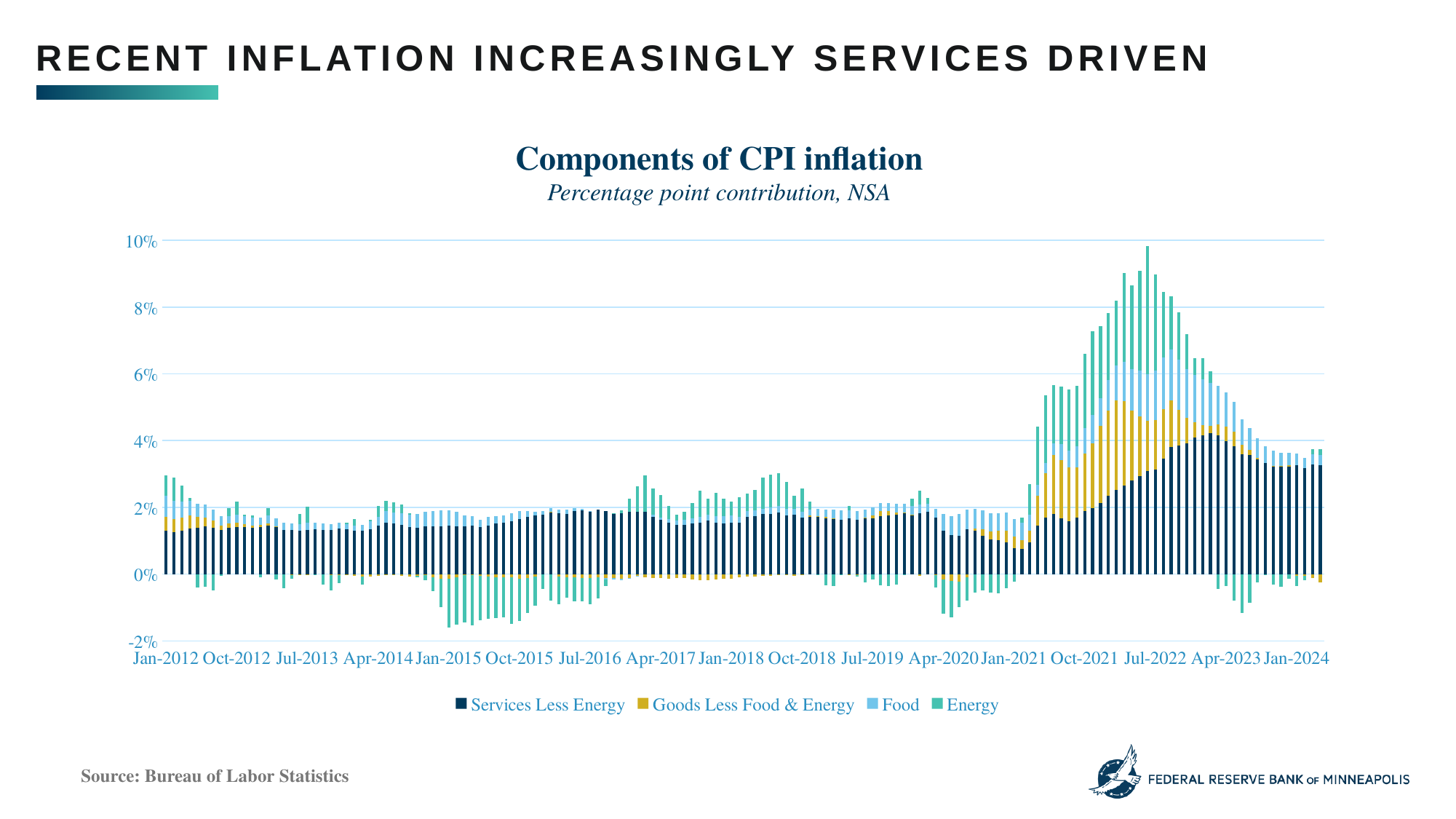

recent inflation increasingly services driven

Components of CPI inflation
Percentage point contribution, NSA

### Chart

| Category | Services Less Energy | Goods Less Food & Energy | Food | Energy |
|---|---|---|---|---|
| Jan-2012 | 0.0129 | 0.0043 | 0.0063 | 0.006 |
| Feb-2012 | 0.0125 | 0.004 | 0.0055 | 0.007 |
| Mar-2012 | 0.0129 | 0.0041 | 0.0047 | 0.0048 |
| Apr-2012 | 0.0136 | 0.0039 | 0.0044 | 0.0009 |
| May-2012 | 0.0139 | 0.0032 | 0.004 | -0.004 |
| Jun-2012 | 0.0142 | 0.0027 | 0.0039 | -0.0039 |
| Jul-2012 | 0.0138 | 0.0022 | 0.0033 | -0.0049 |
| Aug-2012 | 0.0133 | 0.0013 | 0.0028 | -0.0006 |
| Sep-2012 | 0.0138 | 0.0013 | 0.0023 | 0.0024 |
| Oct-2012 | 0.014 | 0.0013 | 0.0024 | 0.0041 |
| Nov-2012 | 0.014 | 0.0009 | 0.0025 | 0.0003 |
| Dec-2012 | 0.0139 | 0.0006 | 0.0025 | 0.0005 |
| Jan-2013 | 0.014 | 0.0007 | 0.0023 | -0.0009 |
| Feb-2013 | 0.0146 | 0.0006 | 0.0023 | 0.0023 |
| Mar-2013 | 0.0143 | 0.0001 | 0.0022 | -0.0016 |
| Apr-2013 | 0.0132 | -0.0001 | 0.0022 | -0.0042 |
| May-2013 | 0.0132 | -0.0003 | 0.0019 | -0.001 |
| Jun-2013 | 0.0129 | -0.0004 | 0.002 | 0.0032 |
| Jul-2013 | 0.0133 | -0.0003 | 0.002 | 0.0048 |
| Aug-2013 | 0.0135 | -0.0001 | 0.002 | -0.0001 |
| Sep-2013 | 0.0133 | -0.0001 | 0.0019 | -0.003 |
| Oct-2013 | 0.0132 | -0.0003 | 0.0018 | -0.0046 |
| Nov-2013 | 0.0136 | -0.0004 | 0.0017 | -0.0023 |
| Dec-2013 | 0.0134 | -0.0001 | 0.0015 | 0.0004 |
| Jan-2014 | 0.0131 | -0.0006 | 0.0015 | 0.0019 |
| Feb-2014 | 0.0129 | -0.0008 | 0.0019 | -0.0023 |
| Mar-2014 | 0.0134 | -0.0007 | 0.0024 | 0.0004 |
| Apr-2014 | 0.0146 | -0.0005 | 0.0026 | 0.0031 |
| May-2014 | 0.0154 | -0.0004 | 0.0034 | 0.0032 |
| Jun-2014 | 0.0152 | -0.0004 | 0.0032 | 0.0031 |
| Jul-2014 | 0.0148 | -0.0006 | 0.0035 | 0.0025 |
| Aug-2014 | 0.014 | -0.0007 | 0.0038 | 0.0004 |
| Sep-2014 | 0.0138 | -0.0005 | 0.0042 | -0.0005 |
| Oct-2014 | 0.0144 | -0.0004 | 0.0043 | -0.0014 |
| Nov-2014 | 0.0143 | -0.001 | 0.0045 | -0.0041 |
| Dec-2014 | 0.0142 | -0.0015 | 0.0049 | -0.0085 |
| Jan-2015 | 0.0146 | -0.0015 | 0.0046 | -0.0145 |
| Feb-2015 | 0.0144 | -0.001 | 0.0042 | -0.0141 |
| Mar-2015 | 0.0142 | -0.0004 | 0.0033 | -0.0142 |
| Apr-2015 | 0.0146 | -0.0004 | 0.0028 | -0.015 |
| May-2015 | 0.0141 | -0.0006 | 0.0022 | -0.0132 |
| Jun-2015 | 0.0146 | -0.0008 | 0.0025 | -0.0125 |
| Jul-2015 | 0.0151 | -0.001 | 0.0023 | -0.0122 |
| Aug-2015 | 0.0153 | -0.0009 | 0.0022 | -0.0121 |
| Sep-2015 | 0.0159 | -0.001 | 0.0023 | -0.014 |
| Oct-2015 | 0.0165 | -0.0014 | 0.0023 | -0.0126 |
| Nov-2015 | 0.0171 | -0.0011 | 0.0018 | -0.0105 |
| Dec-2015 | 0.0175 | -0.0008 | 0.0011 | -0.0086 |
| Jan-2016 | 0.0177 | -0.0002 | 0.0012 | -0.0043 |
| Feb-2016 | 0.0185 | 0.0001 | 0.0012 | -0.008 |
| Mar-2016 | 0.0182 | -0.0007 | 0.0011 | -0.0083 |
| Apr-2016 | 0.0181 | -0.001 | 0.0013 | -0.006 |
| May-2016 | 0.0189 | -0.001 | 0.0009 | -0.0071 |
| Jun-2016 | 0.0191 | -0.0012 | 0.0004 | -0.0069 |
| Jul-2016 | 0.0186 | -0.0012 | 0.0003 | -0.0078 |
| Aug-2016 | 0.0194 | -0.0009 | 0.0 | -0.0065 |
| Sep-2016 | 0.0188 | -0.0012 | -0.0004 | -0.002 |
| Oct-2016 | 0.0182 | -0.0011 | -0.0005 | 0.0001 |
| Nov-2016 | 0.0183 | -0.0014 | -0.0005 | 0.0008 |
| Dec-2016 | 0.0187 | -0.0011 | -0.0003 | 0.0038 |
| Jan-2017 | 0.0186 | -0.0005 | -0.0002 | 0.0078 |
| Feb-2017 | 0.0187 | -0.0009 | 0.0 | 0.0109 |
| Mar-2017 | 0.0171 | -0.0011 | 0.0007 | 0.0078 |
| Apr-2017 | 0.0162 | -0.0012 | 0.0007 | 0.0068 |
| May-2017 | 0.0153 | -0.0014 | 0.0012 | 0.004 |
| Jun-2017 | 0.0148 | -0.0012 | 0.0012 | 0.0017 |
| Jul-2017 | 0.0147 | -0.0012 | 0.0015 | 0.0025 |
| Aug-2017 | 0.0151 | -0.0016 | 0.0015 | 0.0047 |
| Sep-2017 | 0.0154 | -0.0019 | 0.0017 | 0.0078 |
| Oct-2017 | 0.016 | -0.0018 | 0.0018 | 0.0047 |
| Nov-2017 | 0.0154 | -0.0017 | 0.0019 | 0.007 |
| Dec-2017 | 0.0152 | -0.0014 | 0.0021 | 0.0052 |
| Jan-2018 | 0.0154 | -0.0013 | 0.0022 | 0.0042 |
| Feb-2018 | 0.0153 | -0.001 | 0.0019 | 0.0059 |
| Mar-2018 | 0.0171 | -0.0007 | 0.0017 | 0.0054 |
| Apr-2018 | 0.0173 | -0.0007 | 0.0018 | 0.0062 |
| May-2018 | 0.0179 | -0.0005 | 0.0016 | 0.0094 |
| Jun-2018 | 0.018 | -0.0005 | 0.0019 | 0.0098 |
| Jul-2018 | 0.0185 | -0.0001 | 0.0019 | 0.0098 |
| Aug-2018 | 0.0176 | -0.0004 | 0.0019 | 0.0082 |
| Sep-2018 | 0.0177 | -0.0006 | 0.0018 | 0.0039 |
| Oct-2018 | 0.017 | -0.0002 | 0.0016 | 0.0071 |
| Nov-2018 | 0.0172 | 0.0003 | 0.0019 | 0.0024 |
| Dec-2018 | 0.0171 | 0.0003 | 0.0021 | -0.0002 |
| Jan-2019 | 0.0166 | 0.0006 | 0.0022 | -0.0034 |
| Feb-2019 | 0.0164 | 0.0003 | 0.0026 | -0.0036 |
| Mar-2019 | 0.0163 | -0.0001 | 0.0028 | -0.0003 |
| Apr-2019 | 0.0168 | -0.0004 | 0.0024 | 0.0013 |
| May-2019 | 0.0162 | -0.0004 | 0.0026 | -0.0004 |
| Jun-2019 | 0.0166 | 0.0003 | 0.0025 | -0.0026 |
| Jul-2019 | 0.0168 | 0.0008 | 0.0024 | -0.0016 |
| Aug-2019 | 0.0173 | 0.0016 | 0.0023 | -0.0033 |
| Sep-2019 | 0.0175 | 0.0013 | 0.0024 | -0.0036 |
| Oct-2019 | 0.0178 | 0.0006 | 0.0027 | -0.0031 |
| Nov-2019 | 0.0182 | 0.0002 | 0.0027 | -0.0004 |
| Dec-2019 | 0.0177 | 0.0001 | 0.0025 | 0.0023 |
| Jan-2020 | 0.0183 | -0.0005 | 0.0025 | 0.0042 |
| Feb-2020 | 0.0186 | 0.0 | 0.0025 | 0.0018 |
| Mar-2020 | 0.0169 | -0.0004 | 0.0027 | -0.0036 |
| Apr-2020 | 0.013 | -0.0017 | 0.005 | -0.0102 |
| May-2020 | 0.0117 | -0.0021 | 0.0057 | -0.0109 |
| Jun-2020 | 0.0115 | -0.0022 | 0.0065 | -0.0077 |
| Jul-2020 | 0.0135 | -0.001 | 0.0058 | -0.0069 |
| Aug-2020 | 0.0129 | 0.0008 | 0.0058 | -0.0056 |
| Sep-2020 | 0.0114 | 0.0021 | 0.0056 | -0.0048 |
| Oct-2020 | 0.0103 | 0.0024 | 0.0055 | -0.0056 |
| Nov-2020 | 0.0102 | 0.0029 | 0.0052 | -0.0057 |
| Dec-2020 | 0.0095 | 0.0034 | 0.0055 | -0.0043 |
| Jan-2021 | 0.0078 | 0.0034 | 0.0053 | -0.0023 |
| Feb-2021 | 0.0075 | 0.0027 | 0.0051 | 0.0016 |
| Mar-2021 | 0.0096 | 0.0034 | 0.0048 | 0.0091 |
| Apr-2021 | 0.0146 | 0.0089 | 0.0033 | 0.0175 |
| May-2021 | 0.017 | 0.0133 | 0.003 | 0.0202 |
| Jun-2021 | 0.0179 | 0.0179 | 0.0033 | 0.0175 |
| Jul-2021 | 0.0166 | 0.0175 | 0.0048 | 0.0173 |
| Aug-2021 | 0.0159 | 0.016 | 0.0052 | 0.0182 |
| Sep-2021 | 0.0169 | 0.015 | 0.0064 | 0.0182 |
| Oct-2021 | 0.0188 | 0.0174 | 0.0075 | 0.0224 |
| Nov-2021 | 0.0197 | 0.0195 | 0.0085 | 0.0251 |
| Dec-2021 | 0.0212 | 0.0232 | 0.0084 | 0.0215 |
| Jan-2022 | 0.0235 | 0.0254 | 0.0093 | 0.02 |
| Feb-2022 | 0.0252 | 0.0268 | 0.0106 | 0.0193 |
| Mar-2022 | 0.0265 | 0.0253 | 0.0118 | 0.0266 |
| Apr-2022 | 0.028 | 0.0209 | 0.0126 | 0.025 |
| May-2022 | 0.0293 | 0.018 | 0.0136 | 0.03 |
| Jun-2022 | 0.0309 | 0.0151 | 0.014 | 0.0383 |
| Jul-2022 | 0.0313 | 0.0148 | 0.0148 | 0.0289 |
| Aug-2022 | 0.0345 | 0.015 | 0.0155 | 0.0196 |
| Sep-2022 | 0.038 | 0.014 | 0.0154 | 0.0158 |
| Oct-2022 | 0.0386 | 0.0107 | 0.015 | 0.0142 |
| Nov-2022 | 0.0392 | 0.0077 | 0.0146 | 0.0103 |
| Dec-2022 | 0.041 | 0.0046 | 0.0141 | 0.0051 |
| Jan-2023 | 0.0416 | 0.0031 | 0.0137 | 0.0062 |
| Feb-2023 | 0.0422 | 0.0022 | 0.0128 | 0.0036 |
| Mar-2023 | 0.0415 | 0.0033 | 0.0115 | -0.0044 |
| Apr-2023 | 0.0398 | 0.0043 | 0.0103 | -0.0035 |
| May-2023 | 0.0383 | 0.0043 | 0.009 | -0.008 |
| Jun-2023 | 0.0359 | 0.0028 | 0.0077 | -0.0116 |
| Jul-2023 | 0.0357 | 0.0016 | 0.0065 | -0.0087 |
| Aug-2023 | 0.0344 | 0.0005 | 0.0057 | -0.0026 |
| Sep-2023 | 0.0333 | 0.0 | 0.0049 | -0.0003 |
| Oct-2023 | 0.0323 | 0.0002 | 0.0044 | -0.0032 |
| Nov-2023 | 0.0323 | 0.0001 | 0.004 | -0.0037 |
| Dec-2023 | 0.0323 | 0.0003 | 0.0037 | -0.0013 |
| Jan-2024 | 0.0327 | -0.0005 | 0.0035 | -0.003 |
| Feb-2024 | 0.0318 | -0.0006 | 0.003 | -0.0013 |
| Mar-2024 | 0.0329 | -0.0012 | 0.003 | 0.0015 |
| Apr-2024 | 0.0326 | -0.0024 | 0.003 | 0.0018 |
Source: Bureau of Labor Statistics